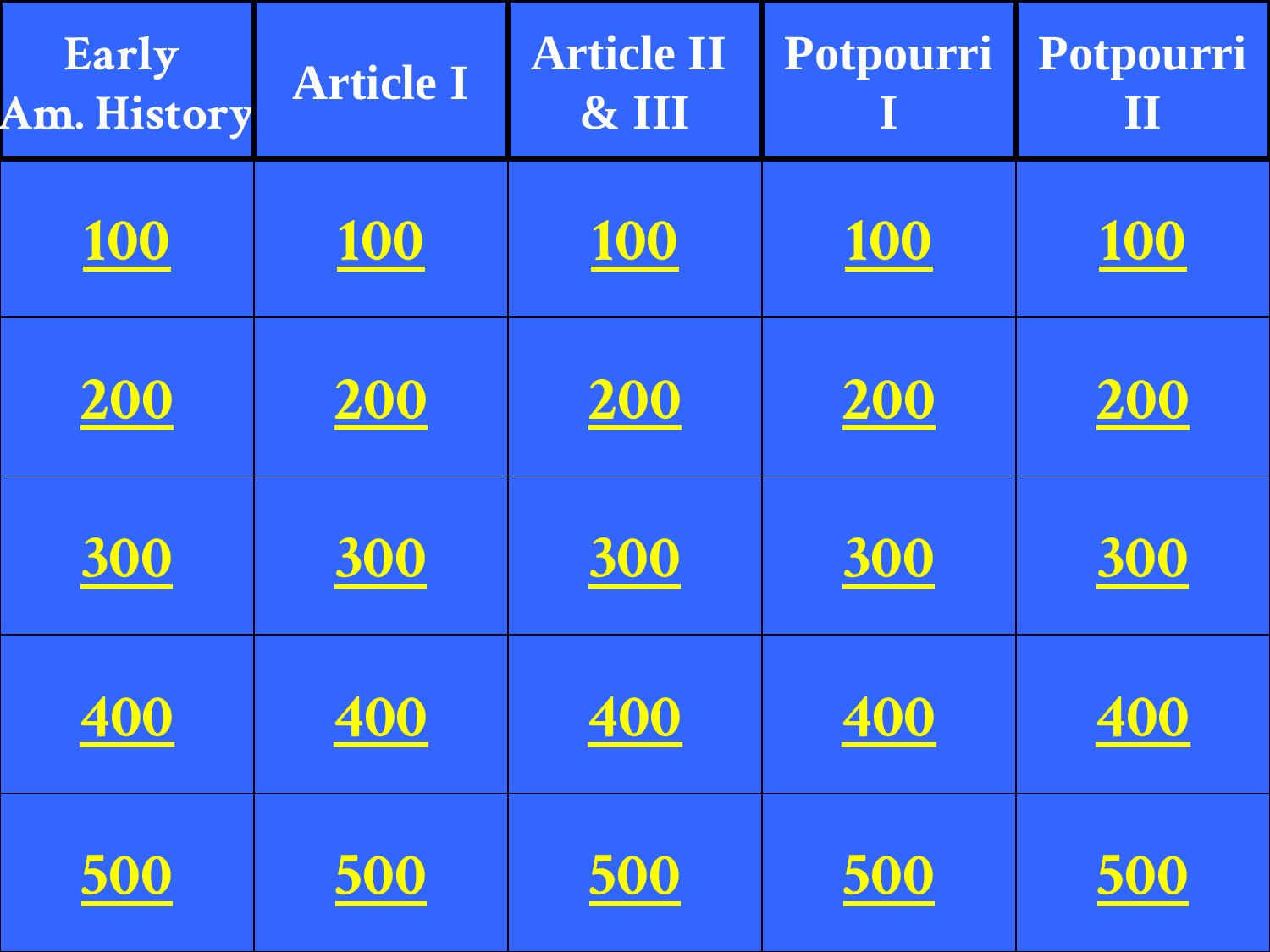

Early
Am. History
Article I
Article II
& III
Potpourri
I
Potpourri
II
100
100
100
100
100
200
200
200
200
200
300
300
300
300
300
400
400
400
400
400
500
500
500
500
500